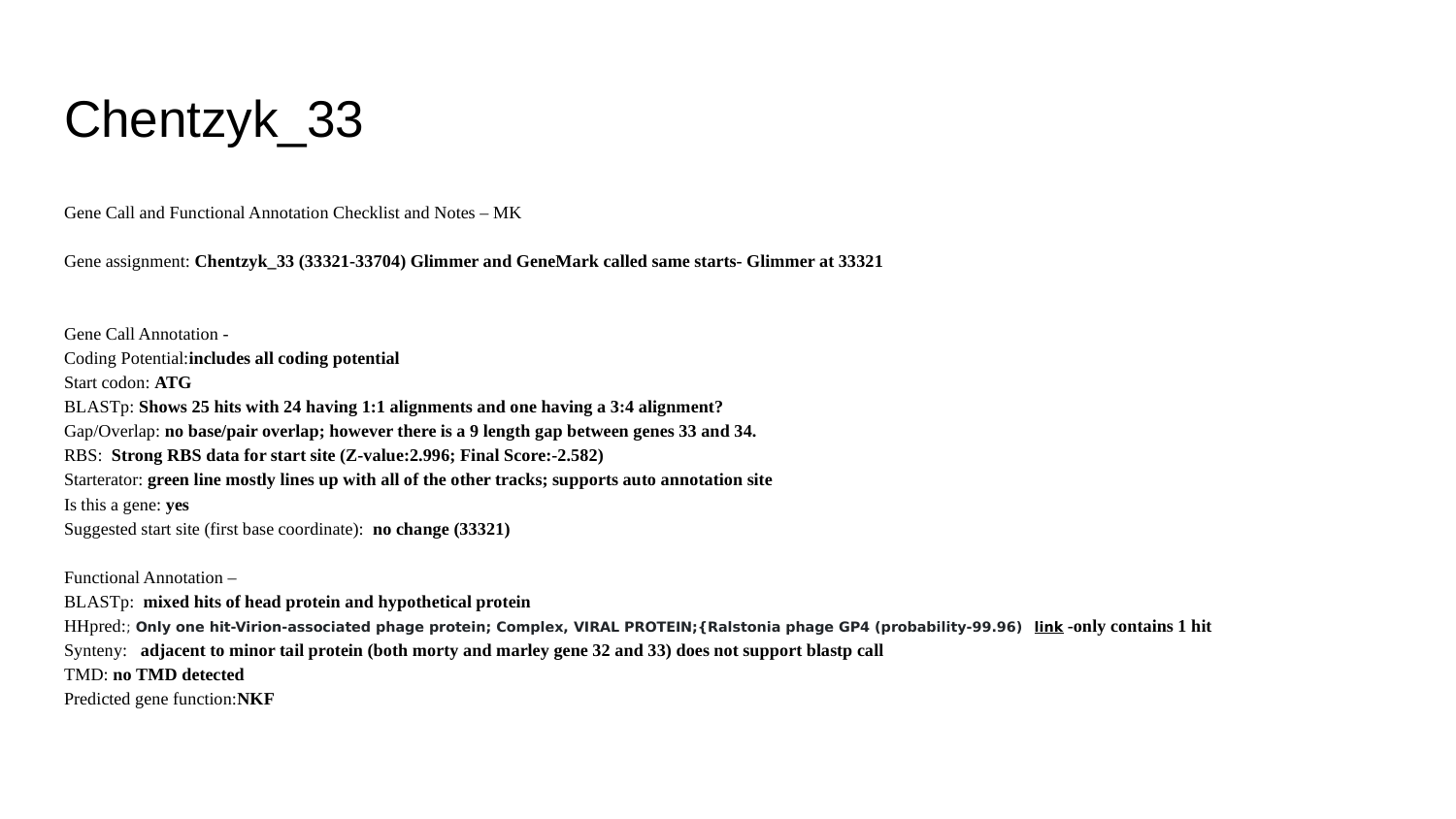

# Chentzyk_33

Gene Call and Functional Annotation Checklist and Notes – MK

Gene assignment: Chentzyk_33 (33321-33704) Glimmer and GeneMark called same starts- Glimmer at 33321

Gene Call Annotation -
Coding Potential:includes all coding potential
Start codon: ATG
BLASTp: Shows 25 hits with 24 having 1:1 alignments and one having a 3:4 alignment?
Gap/Overlap: no base/pair overlap; however there is a 9 length gap between genes 33 and 34.
RBS:  Strong RBS data for start site (Z-value:2.996; Final Score:-2.582)
Starterator: green line mostly lines up with all of the other tracks; supports auto annotation site
Is this a gene: yes
Suggested start site (first base coordinate):  no change (33321)

Functional Annotation –
BLASTp:  mixed hits of head protein and hypothetical protein
HHpred:; Only one hit-Virion-associated phage protein; Complex, VIRAL PROTEIN;{Ralstonia phage GP4 (probability-99.96)  link -only contains 1 hit
Synteny:   adjacent to minor tail protein (both morty and marley gene 32 and 33) does not support blastp call
TMD: no TMD detected
Predicted gene function:NKF